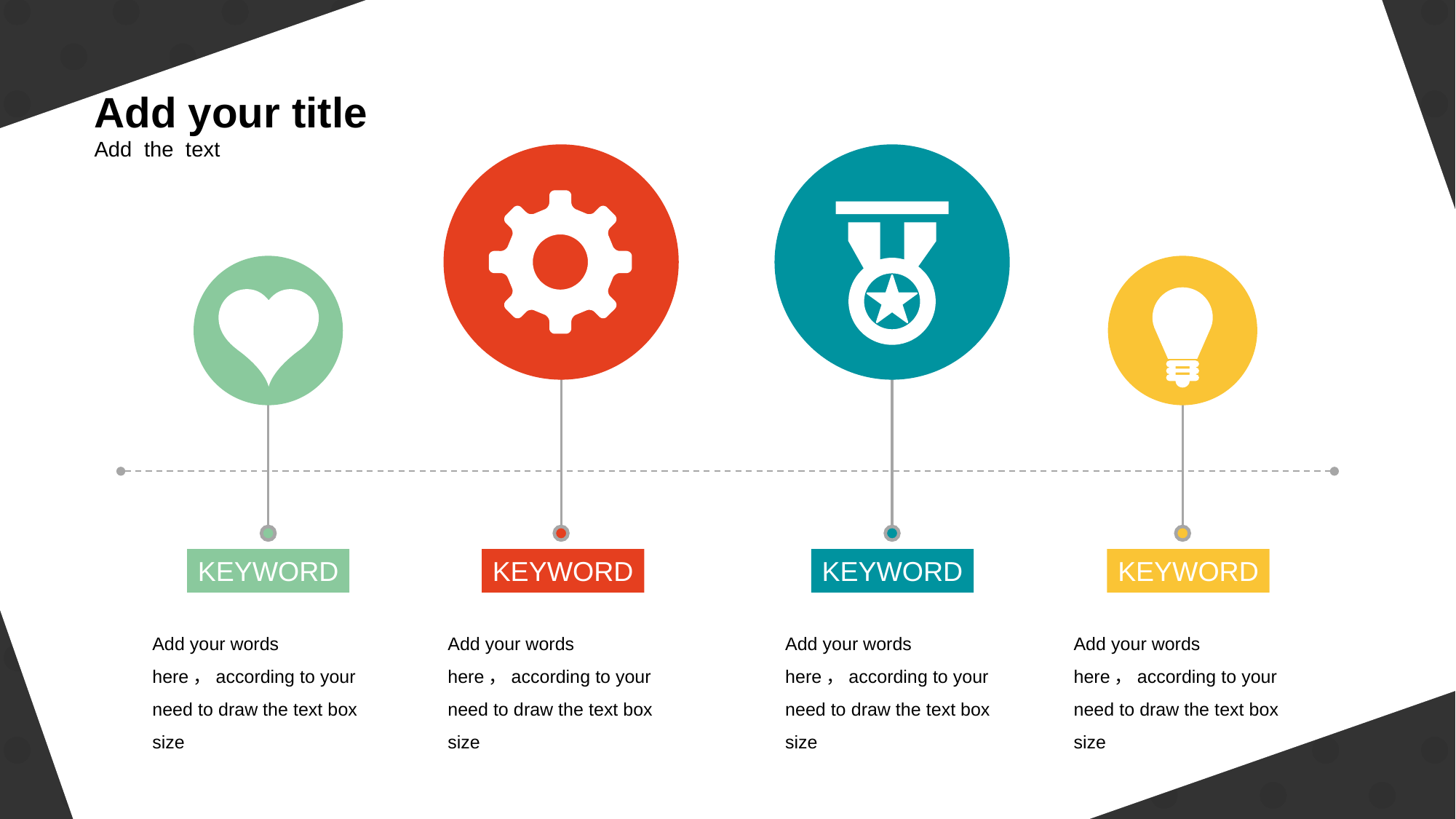

Add your title

Add  the  text

KEYWORD
KEYWORD
KEYWORD
KEYWORD
Add your words here，according to your need to draw the text box size
Add your words here，according to your need to draw the text box size
Add your words here，according to your need to draw the text box size
Add your words here，according to your need to draw the text box size